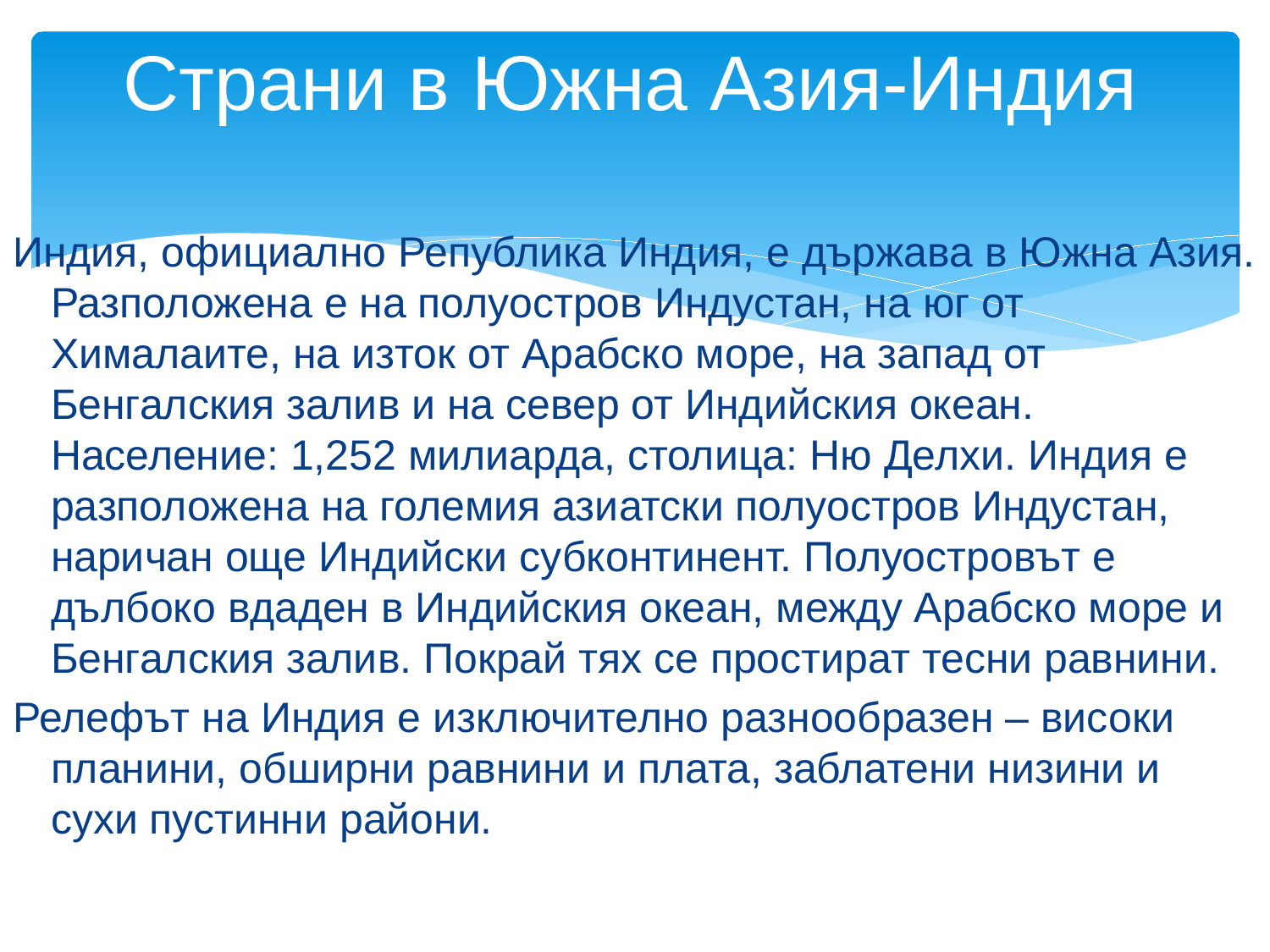

# Страни в Южна Азия-Индия
Индия, официално Република Индия, е държава в Южна Азия. Разположена е на полуостров Индустан, на юг от Хималаите, на изток от Арабско море, на запад от Бенгалския залив и на север от Индийския океан. Население: 1,252 милиарда, столица: Ню Делхи. Индия е разположена на големия азиатски полуостров Индустан, наричан още Индийски субконтинент. Полуостровът е дълбоко вдаден в Индийския океан, между Арабско море и Бенгалския залив. Покрай тях се простират тесни равнини.
Релефът на Индия е изключително разнообразен – високи планини, обширни равнини и плата, заблатени низини и сухи пустинни райони.